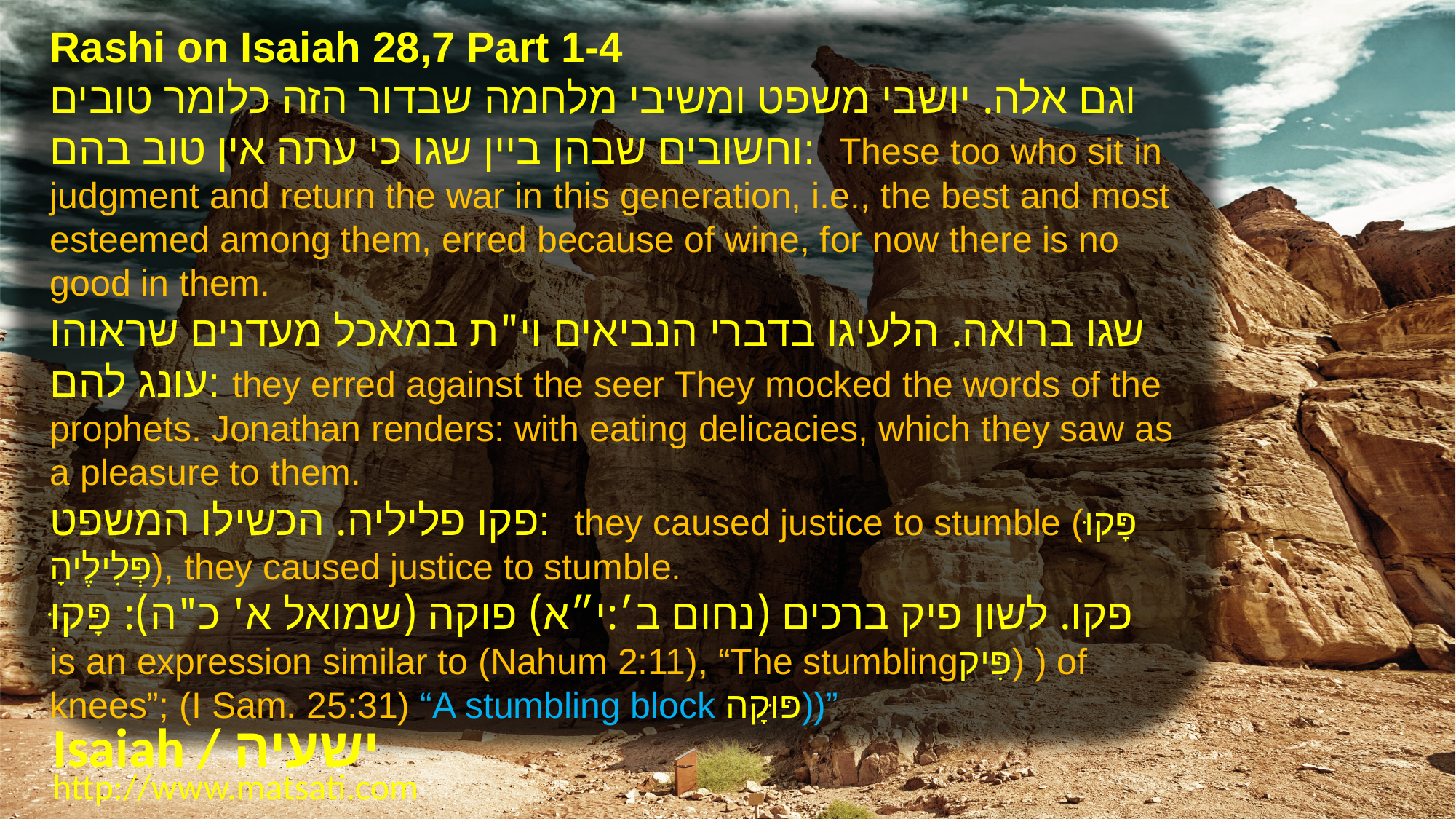

Rashi on Isaiah 28,7 Part 1-4
וגם אלה. יושבי משפט ומשיבי מלחמה שבדור הזה כלומר טובים וחשובים שבהן ביין שגו כי עתה אין טוב בהם:  These too who sit in judgment and return the war in this generation, i.e., the best and most esteemed among them, erred because of wine, for now there is no good in them.
שגו ברואה. הלעיגו בדברי הנביאים וי"ת במאכל מעדנים שראוהו עונג להם: they erred against the seer They mocked the words of the prophets. Jonathan renders: with eating delicacies, which they saw as a pleasure to them.
פקו פליליה. הכשילו המשפט:  they caused justice to stumble (פָּקוּ פְּלִילֶיהָ), they caused justice to stumble.
פקו. לשון פיק ברכים (נחום ב׳:י״א) פוקה (שמואל א' כ"ה): פָּקוּ  is an expression similar to (Nahum 2:11), “The stumblingפִּיק) ) of knees”; (I Sam. 25:31) “A stumbling block פּוּקָה))”
Isaiah / ישעיה
http://www.matsati.com